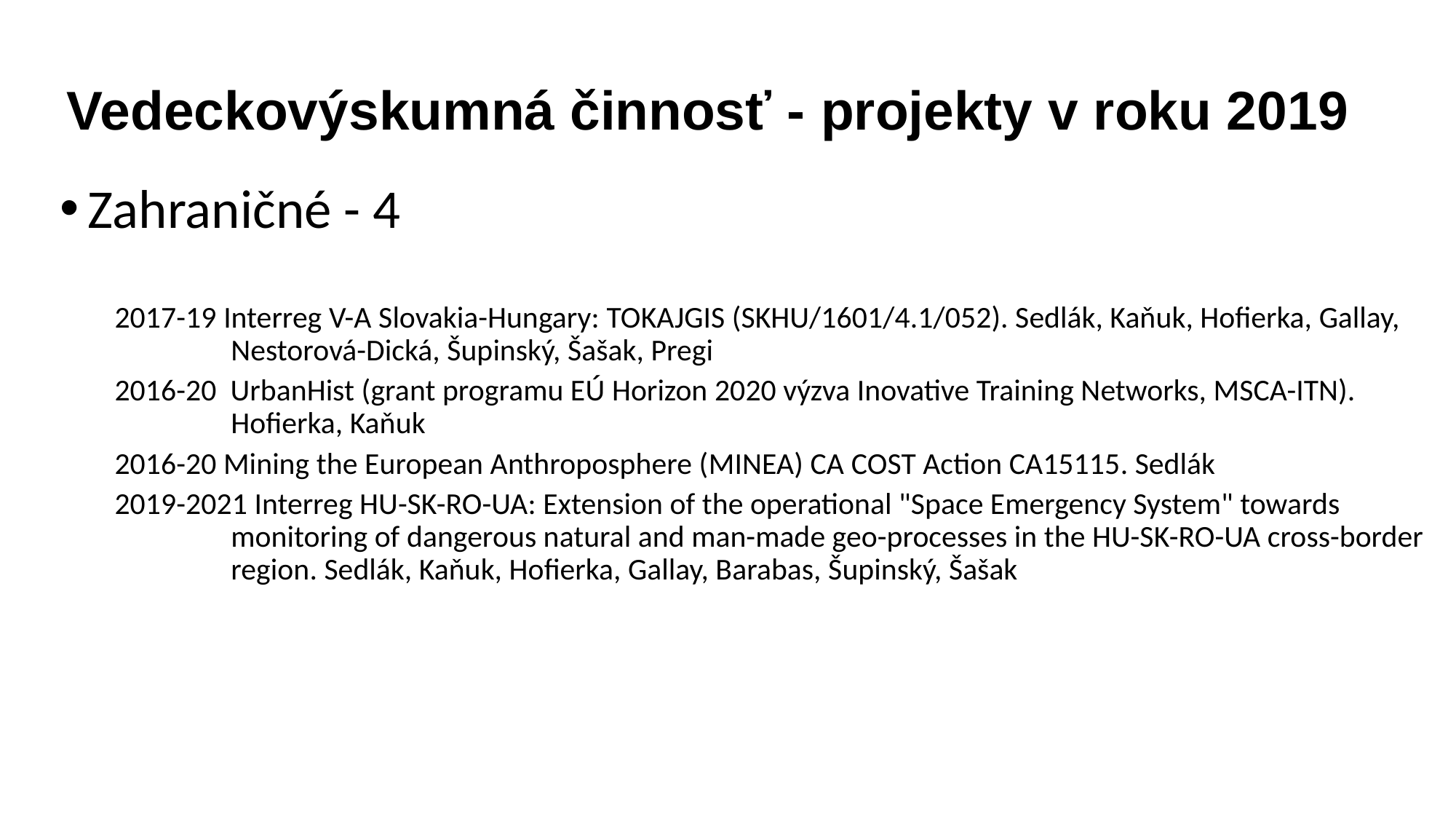

Vedeckovýskumná činnosť - projekty v roku 2019
Zahraničné - 4

2017-19 Interreg V-A Slovakia-Hungary: TOKAJGIS (SKHU/1601/4.1/052). Sedlák, Kaňuk, Hofierka, Gallay, Nestorová-Dická, Šupinský, Šašak, Pregi
2016-20  UrbanHist (grant programu EÚ Horizon 2020 výzva Inovative Training Networks, MSCA-ITN). Hofierka, Kaňuk
2016-20 Mining the European Anthroposphere (MINEA) CA COST Action CA15115. Sedlák
2019-2021 Interreg HU-SK-RO-UA: Extension of the operational "Space Emergency System" towards monitoring of dangerous natural and man-made geo-processes in the HU-SK-RO-UA cross-border region. Sedlák, Kaňuk, Hofierka, Gallay, Barabas, Šupinský, Šašak